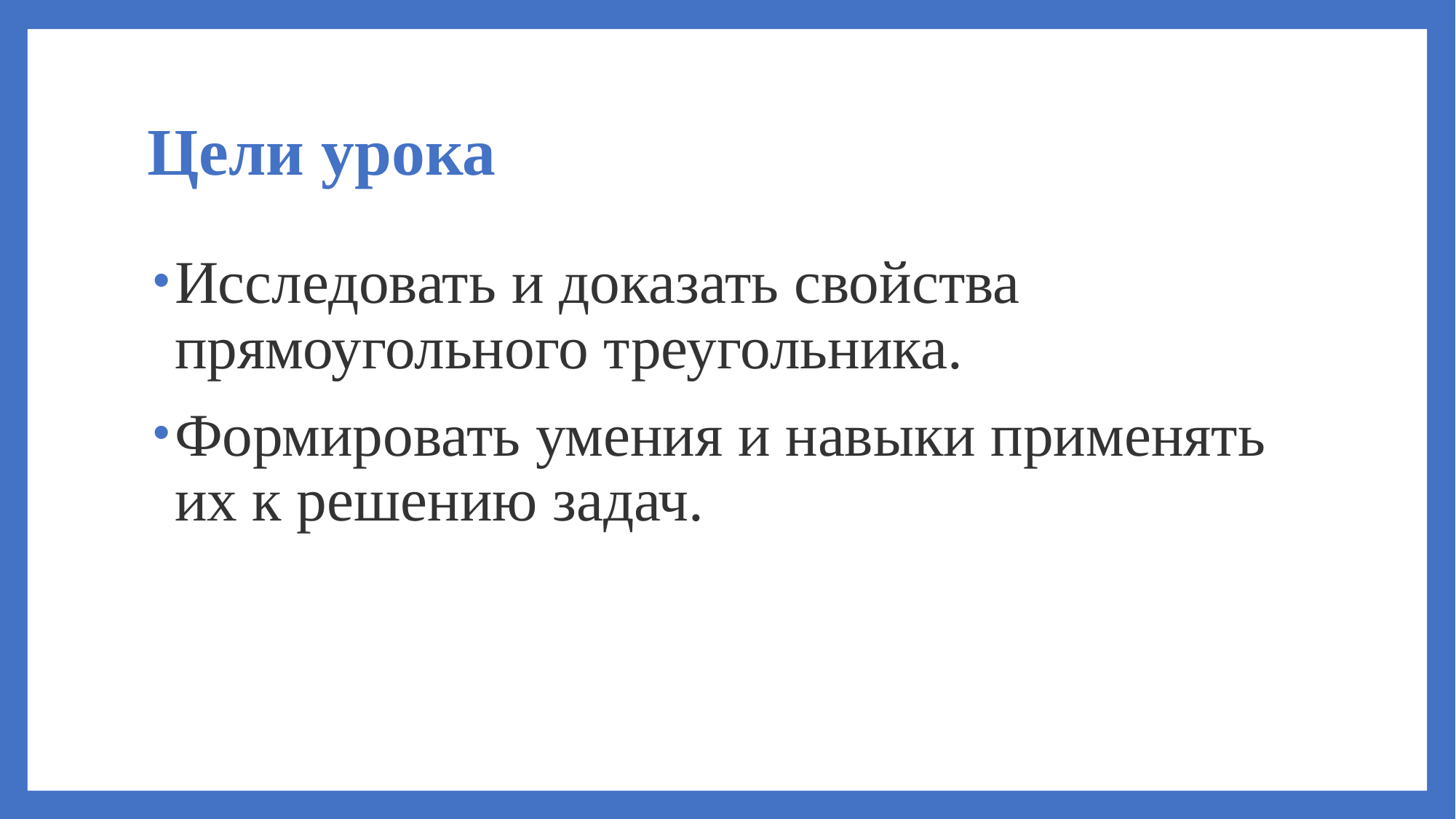

# Цели урока
Исследовать и доказать свойства прямоугольного треугольника.
Формировать умения и навыки применять их к решению задач.